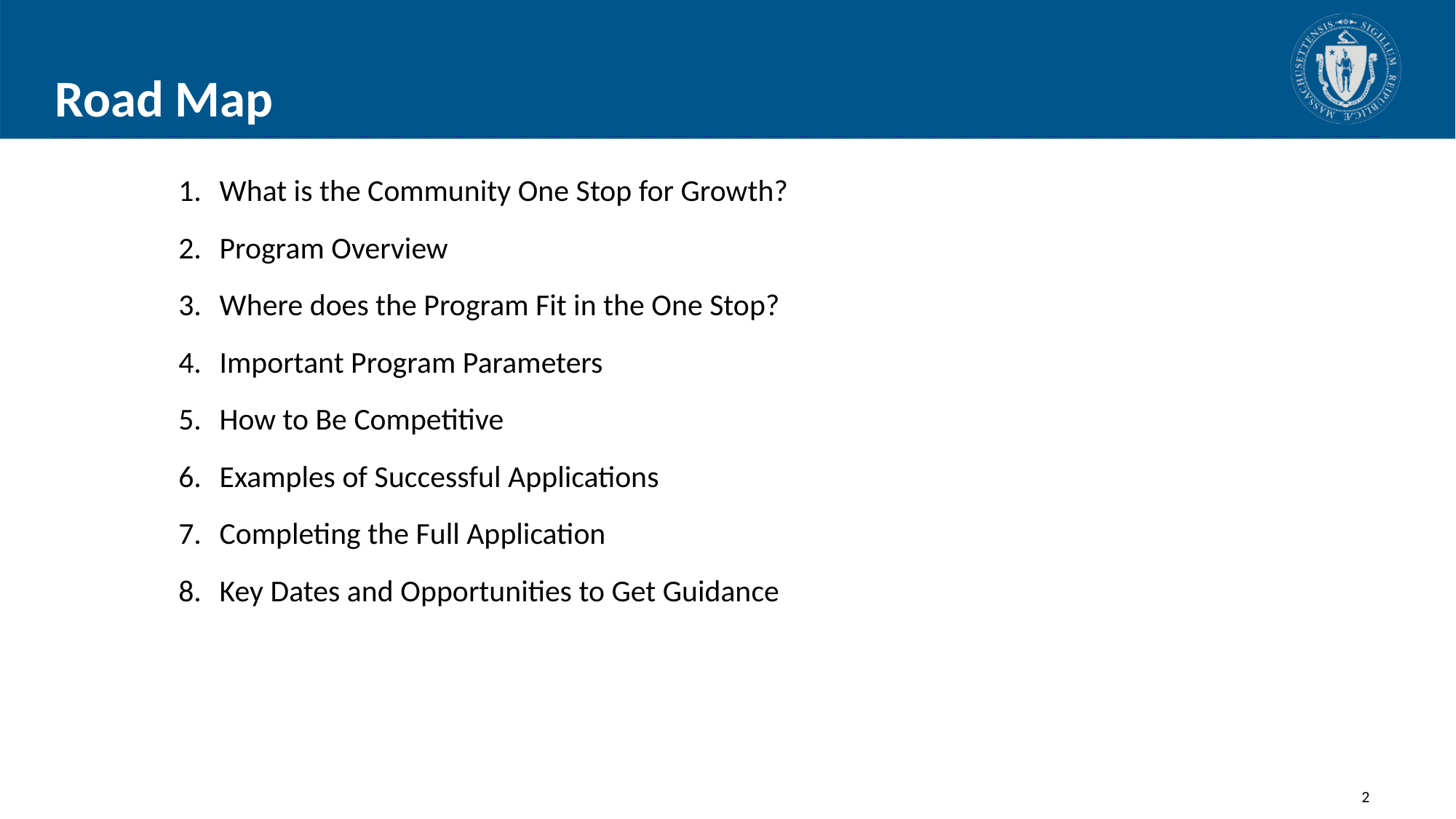

# Road Map
What is the Community One Stop for Growth?
Program Overview
Where does the Program Fit in the One Stop?
Important Program Parameters
How to Be Competitive
Examples of Successful Applications
Completing the Full Application
Key Dates and Opportunities to Get Guidance